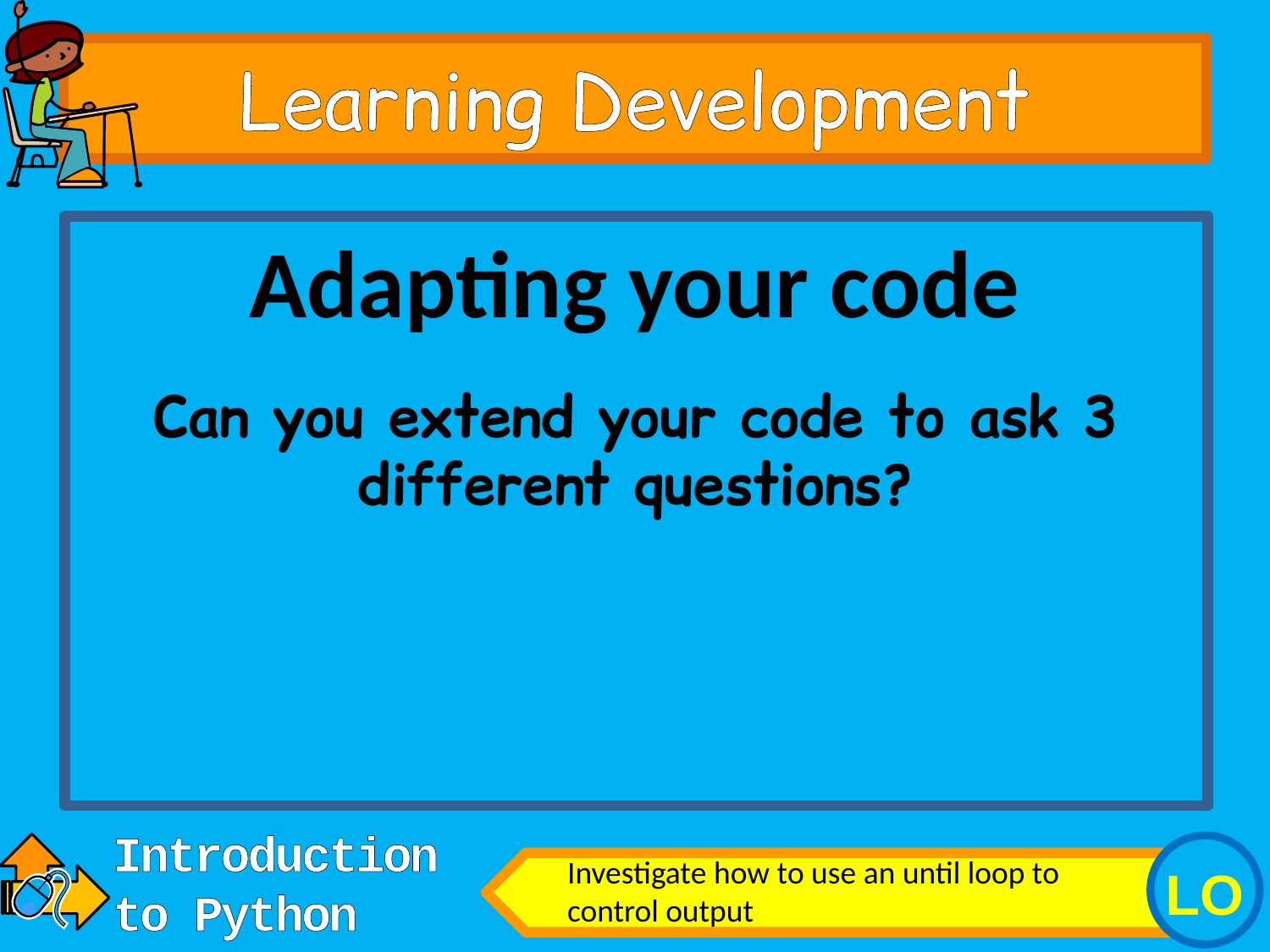

# Learning Development

Can you extend your code to ask 3 different questions?

Adapting your code